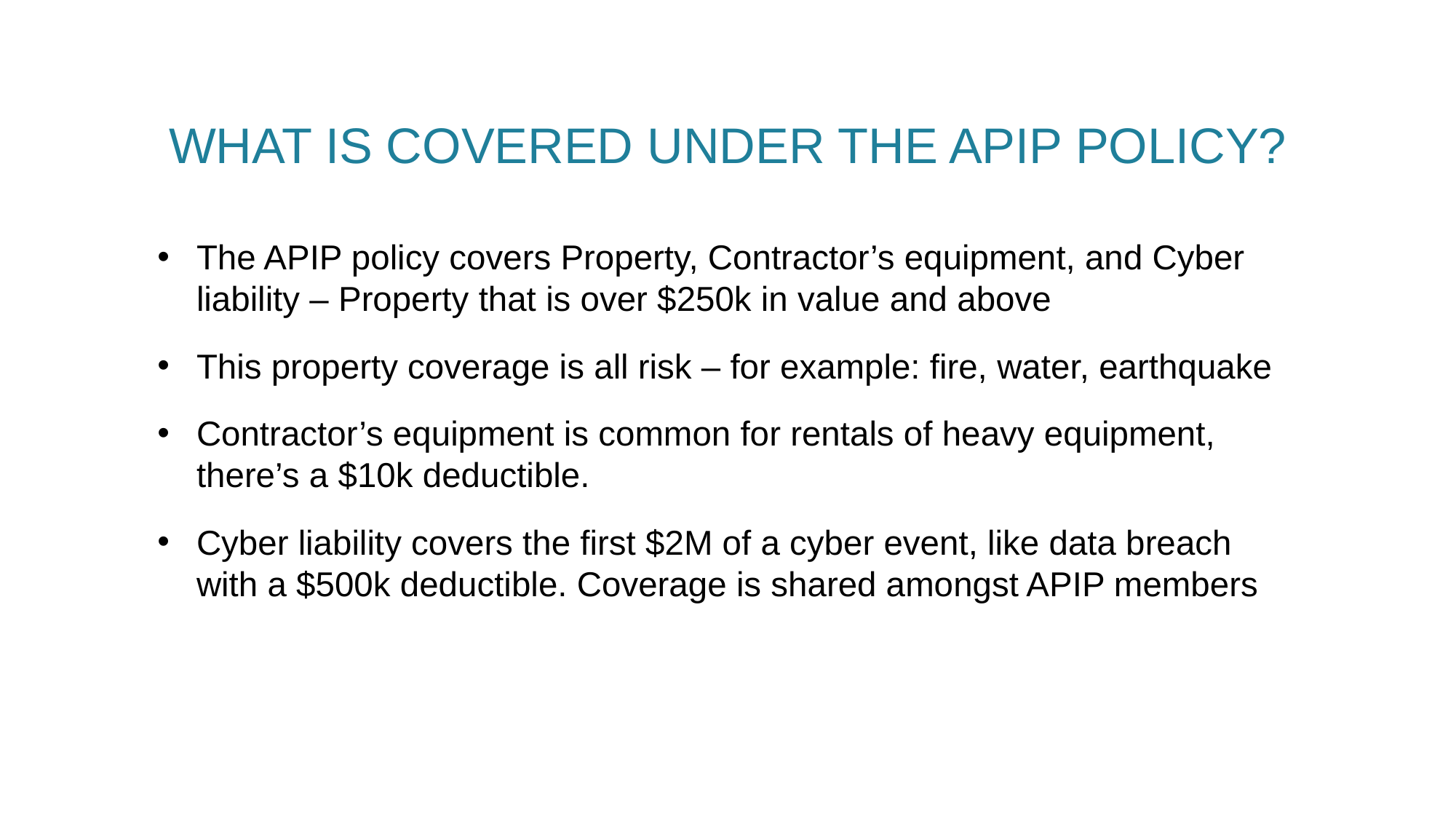

# What is covered under the APIP policy?

The APIP policy covers Property, Contractor’s equipment, and Cyber liability – Property that is over $250k in value and above
This property coverage is all risk – for example: fire, water, earthquake
Contractor’s equipment is common for rentals of heavy equipment, there’s a $10k deductible.
Cyber liability covers the first $2M of a cyber event, like data breach with a $500k deductible. Coverage is shared amongst APIP members